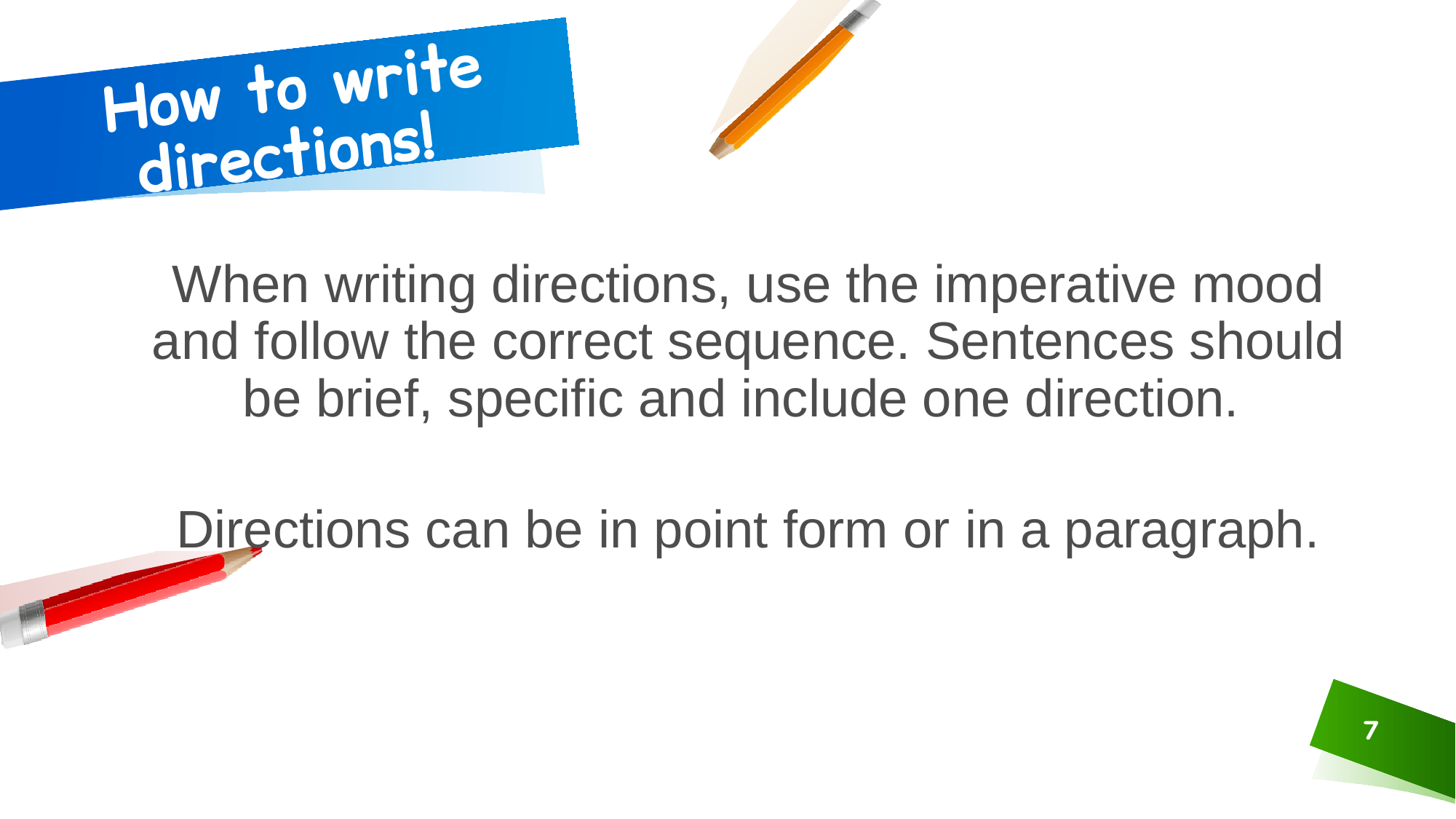

# How to write directions!
When writing directions, use the imperative mood and follow the correct sequence. Sentences should be brief, specific and include one direction.

Directions can be in point form or in a paragraph.
7